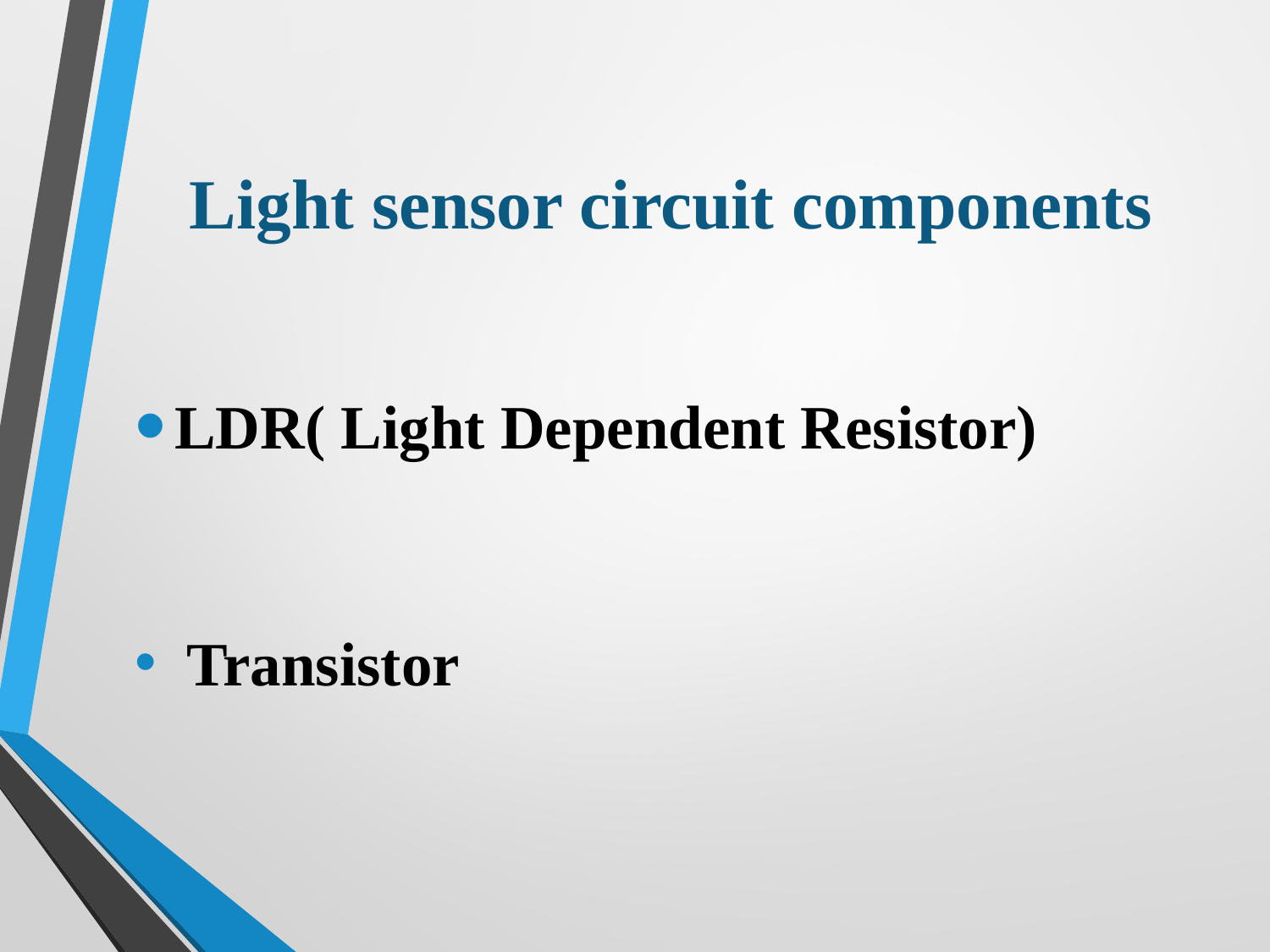

# Light sensor circuit components
LDR( Light Dependent Resistor)

 Transistor